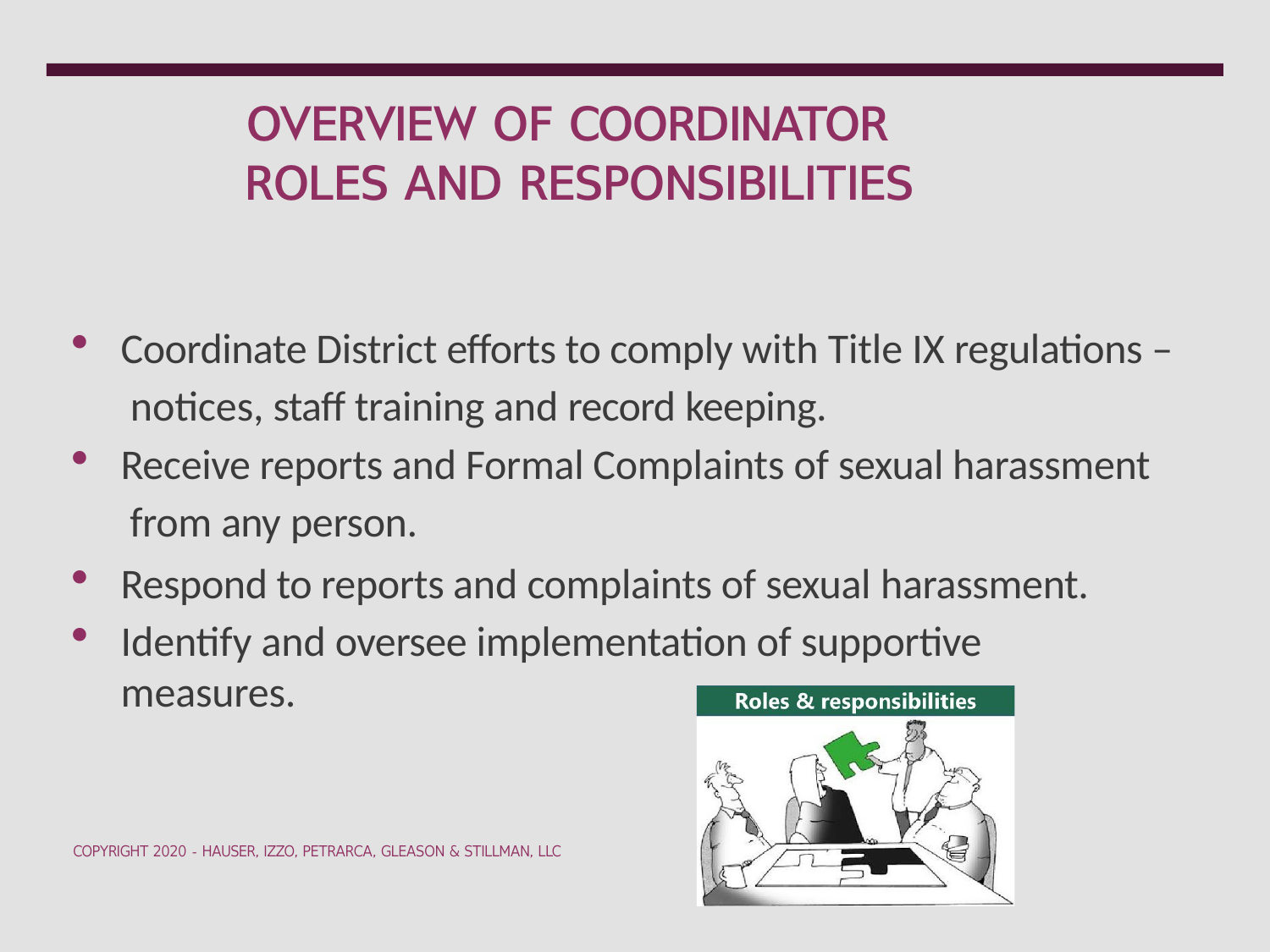

# OVERVIEW OF COORDINATOR  ROLES AND RESPONSIBILITIES
Coordinate District efforts to comply with Title IX regulations –  notices, staff training and record keeping.
Receive reports and Formal Complaints of sexual harassment  from any person.
Respond to reports and complaints of sexual harassment.
Identify and oversee implementation of supportive measures.

COPYRIGHT 2020 - HAUSER, IZZO, PETRARCA, GLEASON & STILLMAN, LLC